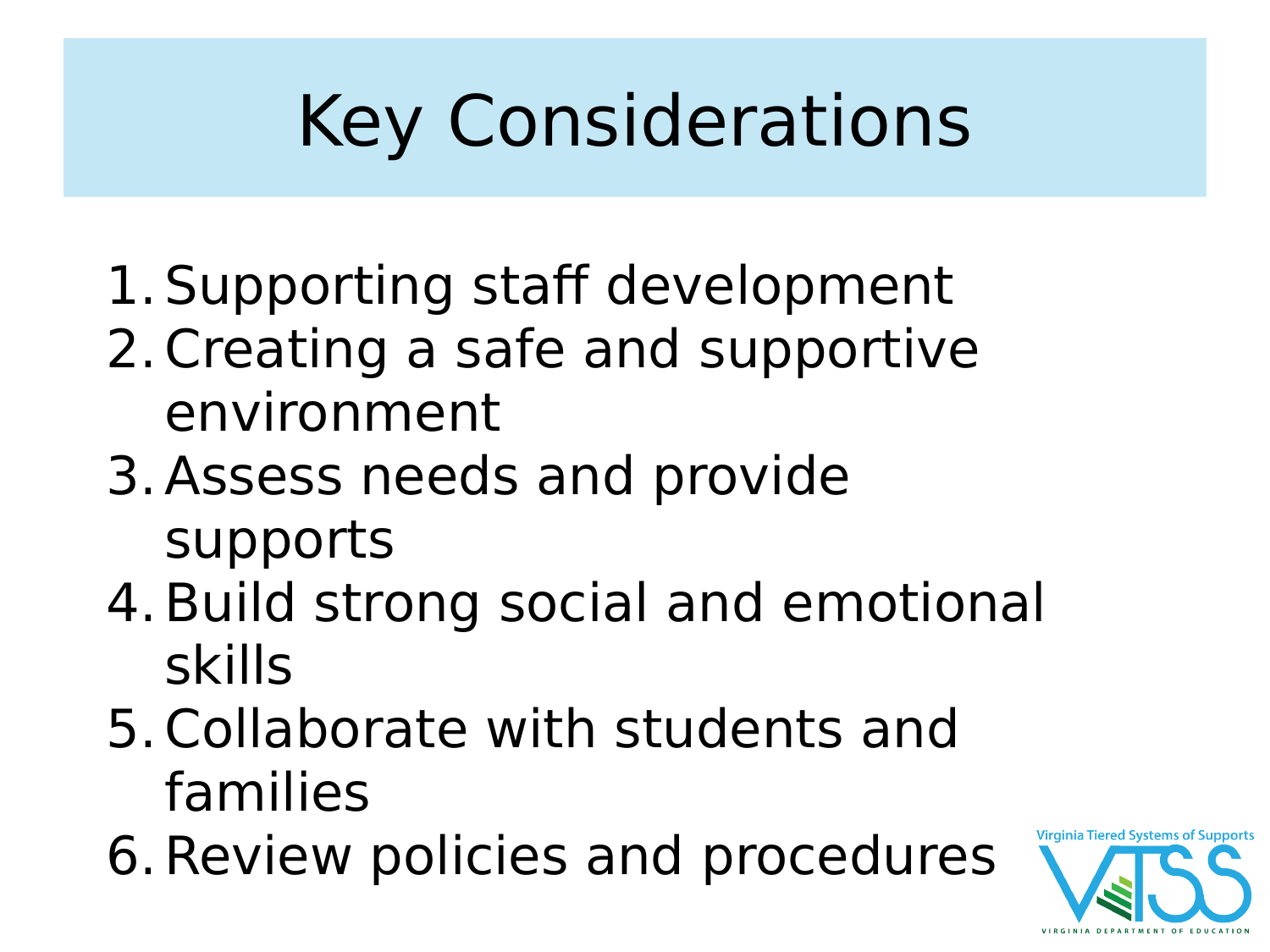

# Key Considerations
Supporting staff development
Creating a safe and supportive environment
Assess needs and provide supports
Build strong social and emotional skills
Collaborate with students and families
Review policies and procedures